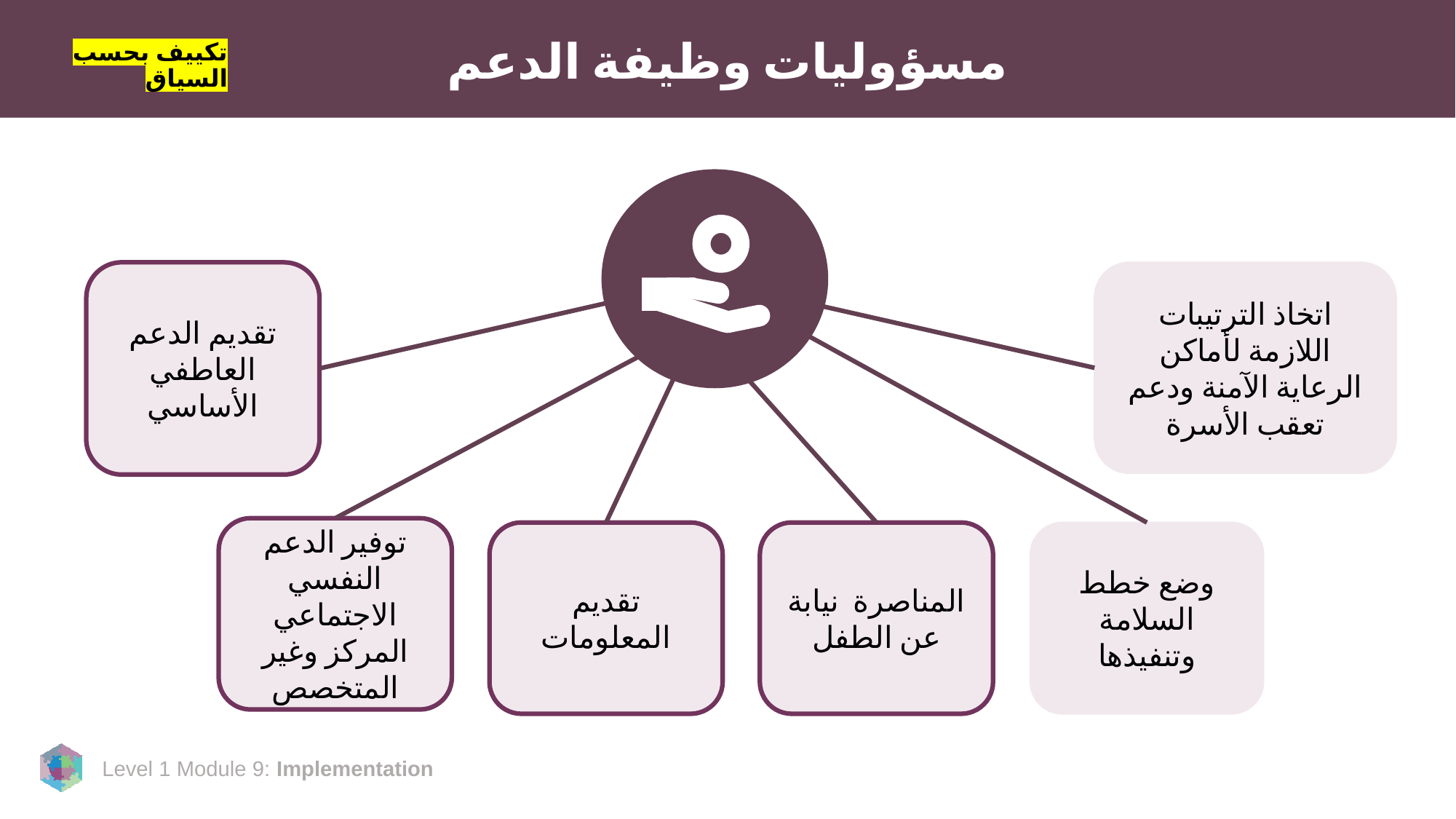

تكييف بحسب السياق
# مسؤوليات وظيفة الدعم

اتخاذ الترتيبات اللازمة لأماكن الرعاية الآمنة ودعم تعقب الأسرة
تقديم الدعم العاطفي الأساسي
توفير الدعم النفسي الاجتماعي المركز وغير المتخصص
تقديم المعلومات
المناصرة  نيابة عن الطفل
وضع خطط السلامة وتنفيذها